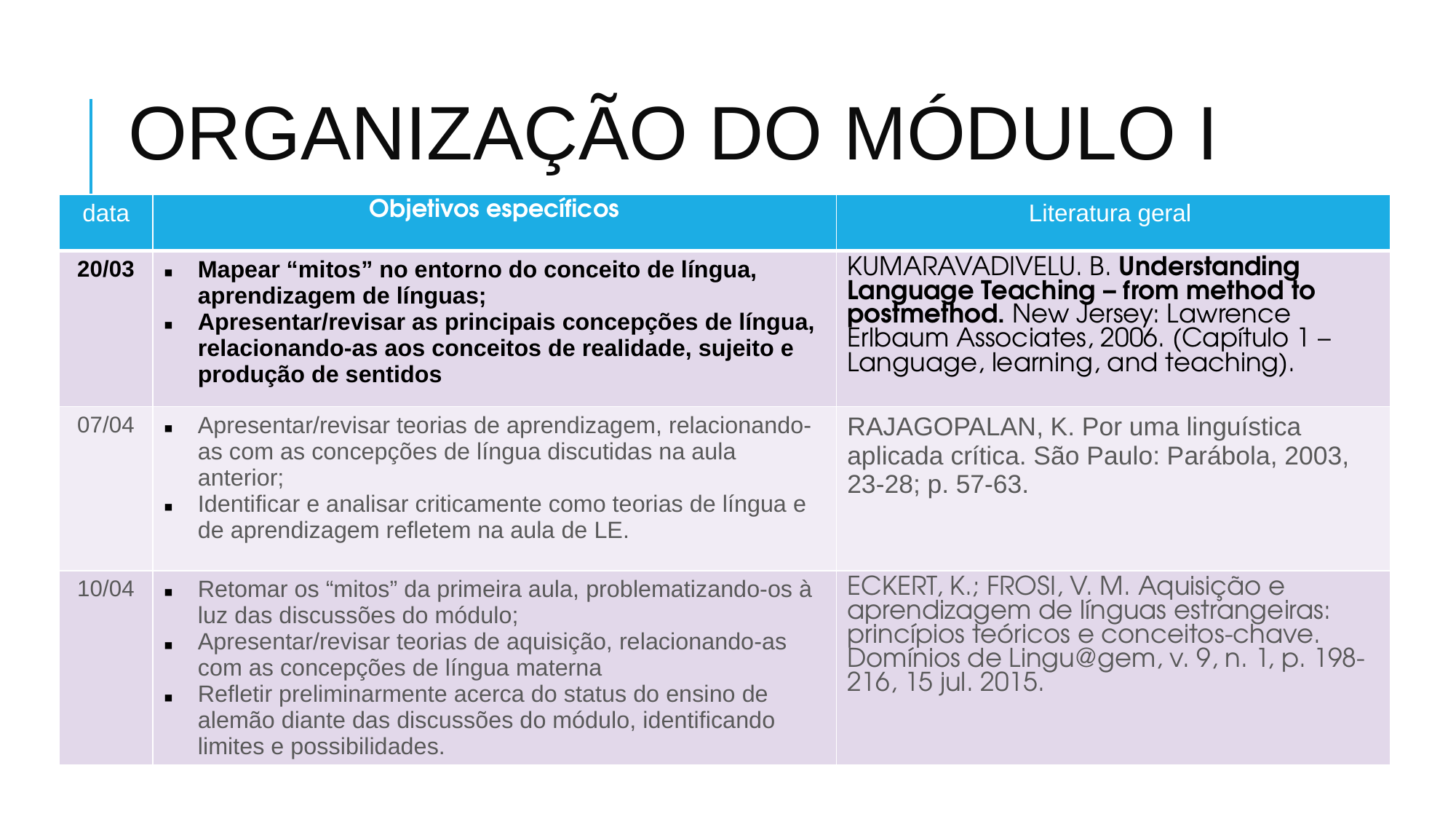

# ORGANIZAÇÃO DO MÓDULO I

| data | Objetivos específicos | Literatura geral |
| --- | --- | --- |
| 20/03 | Mapear “mitos” no entorno do conceito de língua, aprendizagem de línguas; Apresentar/revisar as principais concepções de língua, relacionando-as aos conceitos de realidade, sujeito e produção de sentidos | KUMARAVADIVELU. B. Understanding Language Teaching – from method to postmethod. New Jersey: Lawrence Erlbaum Associates, 2006. (Capítulo 1 – Language, learning, and teaching). |
| 07/04 | Apresentar/revisar teorias de aprendizagem, relacionando-as com as concepções de língua discutidas na aula anterior; Identificar e analisar criticamente como teorias de língua e de aprendizagem refletem na aula de LE. | RAJAGOPALAN, K. Por uma linguística aplicada crítica. São Paulo: Parábola, 2003, 23-28; p. 57-63. |
| 10/04 | Retomar os “mitos” da primeira aula, problematizando-os à luz das discussões do módulo; Apresentar/revisar teorias de aquisição, relacionando-as com as concepções de língua materna Refletir preliminarmente acerca do status do ensino de alemão diante das discussões do módulo, identificando limites e possibilidades. | ECKERT, K.; FROSI, V. M. Aquisição e aprendizagem de línguas estrangeiras: princípios teóricos e conceitos-chave. Domínios de Lingu@gem, v. 9, n. 1, p. 198-216, 15 jul. 2015. |